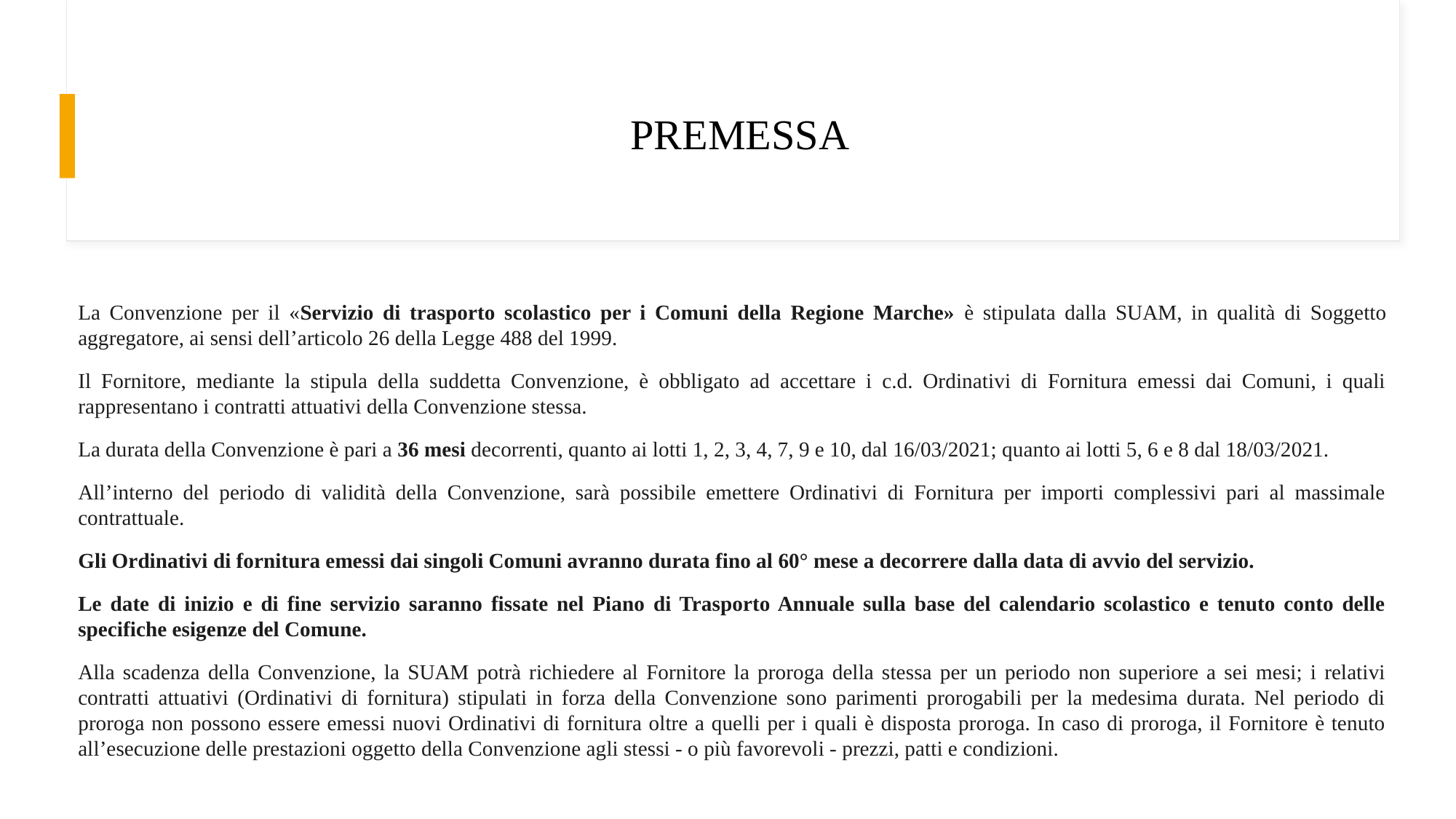

# PREMESSA

La Convenzione per il «Servizio di trasporto scolastico per i Comuni della Regione Marche» è stipulata dalla SUAM, in qualità di Soggetto aggregatore, ai sensi dell’articolo 26 della Legge 488 del 1999.
Il Fornitore, mediante la stipula della suddetta Convenzione, è obbligato ad accettare i c.d. Ordinativi di Fornitura emessi dai Comuni, i quali rappresentano i contratti attuativi della Convenzione stessa.
La durata della Convenzione è pari a 36 mesi decorrenti, quanto ai lotti 1, 2, 3, 4, 7, 9 e 10, dal 16/03/2021; quanto ai lotti 5, 6 e 8 dal 18/03/2021.
All’interno del periodo di validità della Convenzione, sarà possibile emettere Ordinativi di Fornitura per importi complessivi pari al massimale contrattuale.
Gli Ordinativi di fornitura emessi dai singoli Comuni avranno durata fino al 60° mese a decorrere dalla data di avvio del servizio.
Le date di inizio e di fine servizio saranno fissate nel Piano di Trasporto Annuale sulla base del calendario scolastico e tenuto conto delle specifiche esigenze del Comune.
Alla scadenza della Convenzione, la SUAM potrà richiedere al Fornitore la proroga della stessa per un periodo non superiore a sei mesi; i relativi contratti attuativi (Ordinativi di fornitura) stipulati in forza della Convenzione sono parimenti prorogabili per la medesima durata. Nel periodo di proroga non possono essere emessi nuovi Ordinativi di fornitura oltre a quelli per i quali è disposta proroga. In caso di proroga, il Fornitore è tenuto all’esecuzione delle prestazioni oggetto della Convenzione agli stessi - o più favorevoli - prezzi, patti e condizioni.